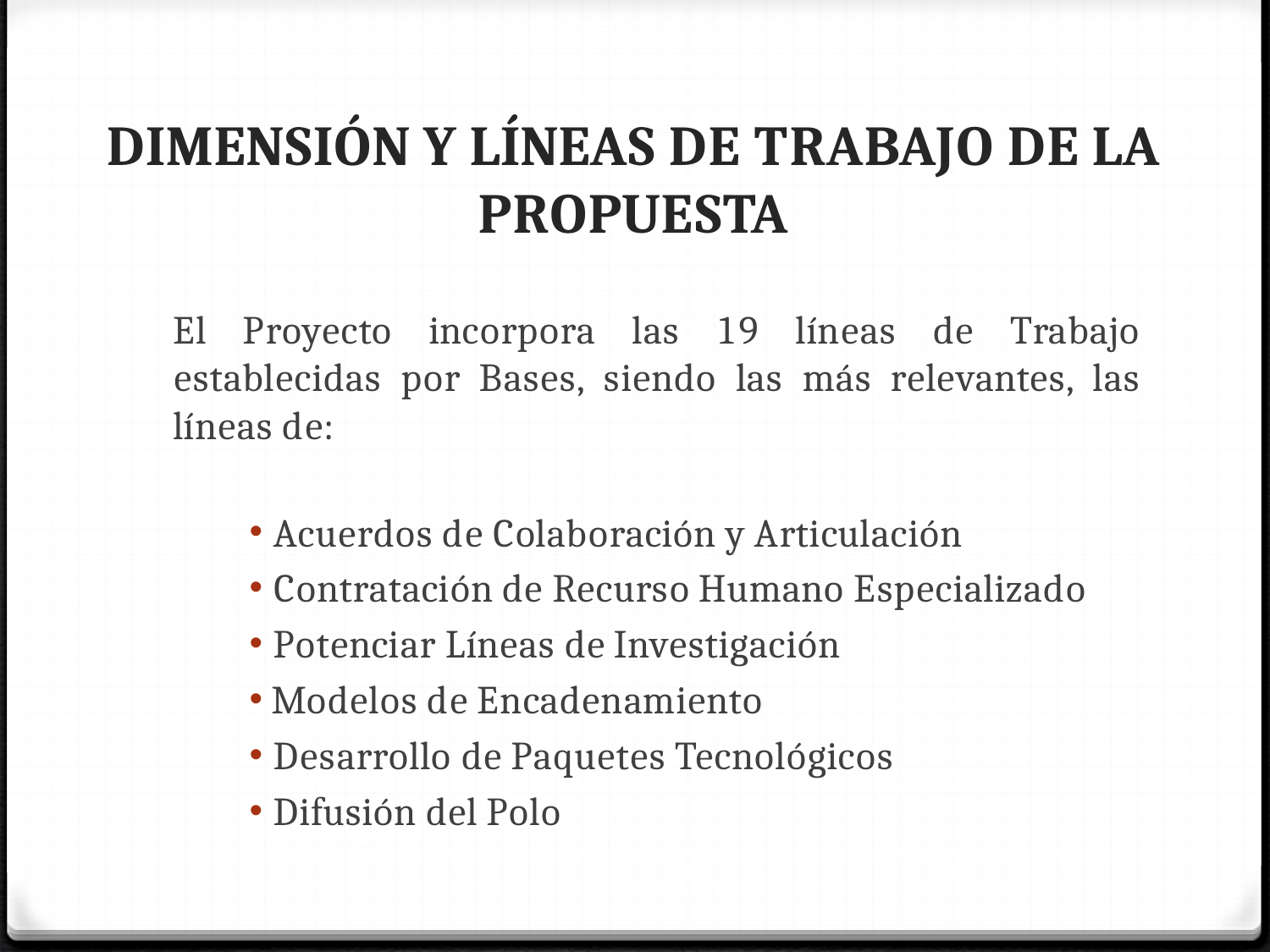

# DIMENSIÓN Y LÍNEAS DE TRABAJO DE LA PROPUESTA
El Proyecto incorpora las 19 líneas de Trabajo establecidas por Bases, siendo las más relevantes, las líneas de:

Acuerdos de Colaboración y Articulación
Contratación de Recurso Humano Especializado
Potenciar Líneas de Investigación
Modelos de Encadenamiento
Desarrollo de Paquetes Tecnológicos
Difusión del Polo